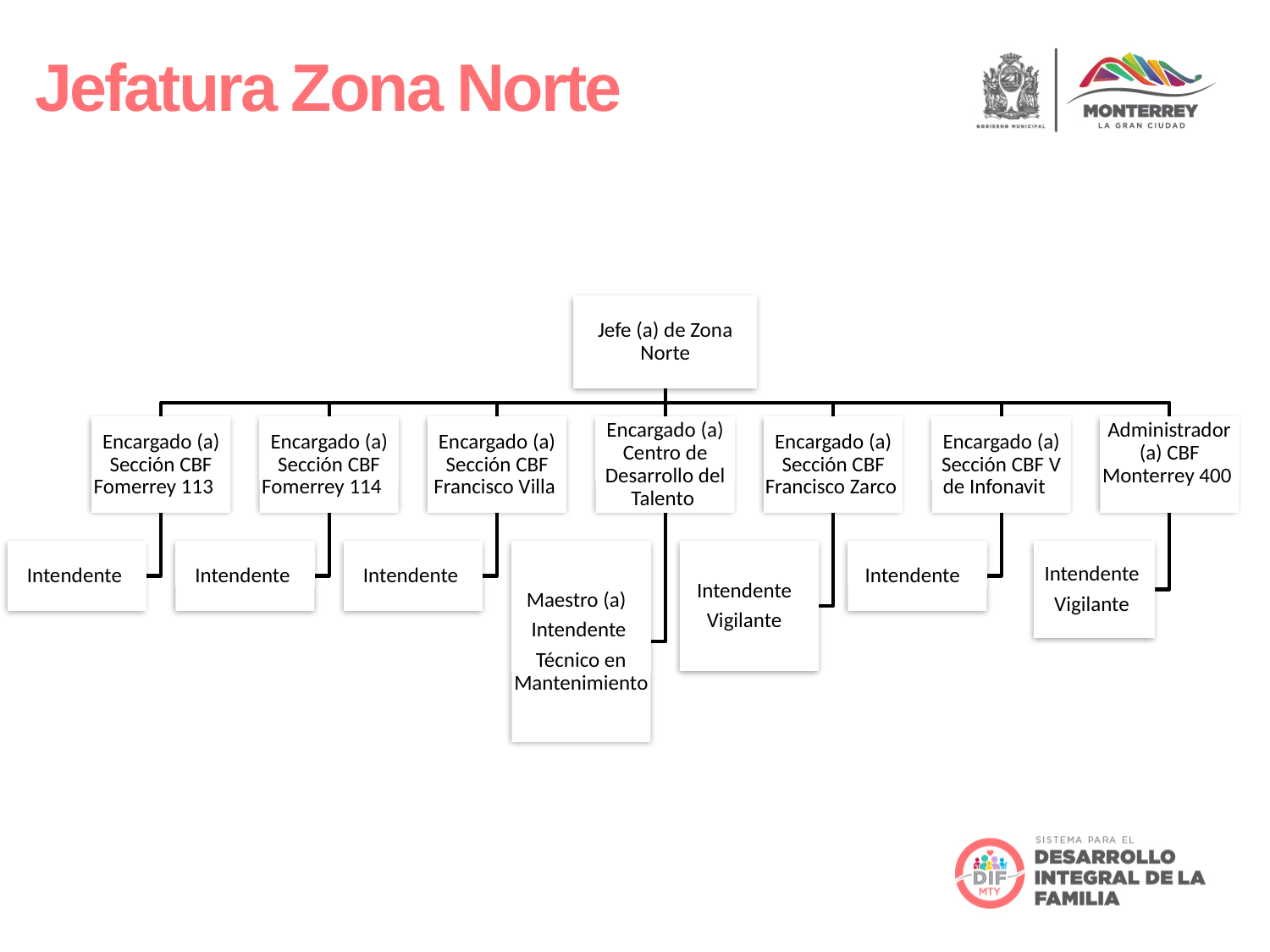

Jefatura Zona Norte
Jefe (a) de Zona Norte
Encargado (a) Sección CBF Fomerrey 113
Intendente
Encargado (a) Sección CBF Fomerrey 114
Intendente
Encargado (a) Sección CBF Francisco Villa
Intendente
Encargado (a) Centro de Desarrollo del Talento
Maestro (a)
Intendente
Técnico en Mantenimiento
Encargado (a) Sección CBF Francisco Zarco
Intendente
Vigilante
Encargado (a) Sección CBF V de Infonavit
Intendente
Administrador (a) CBF Monterrey 400
Intendente
Vigilante